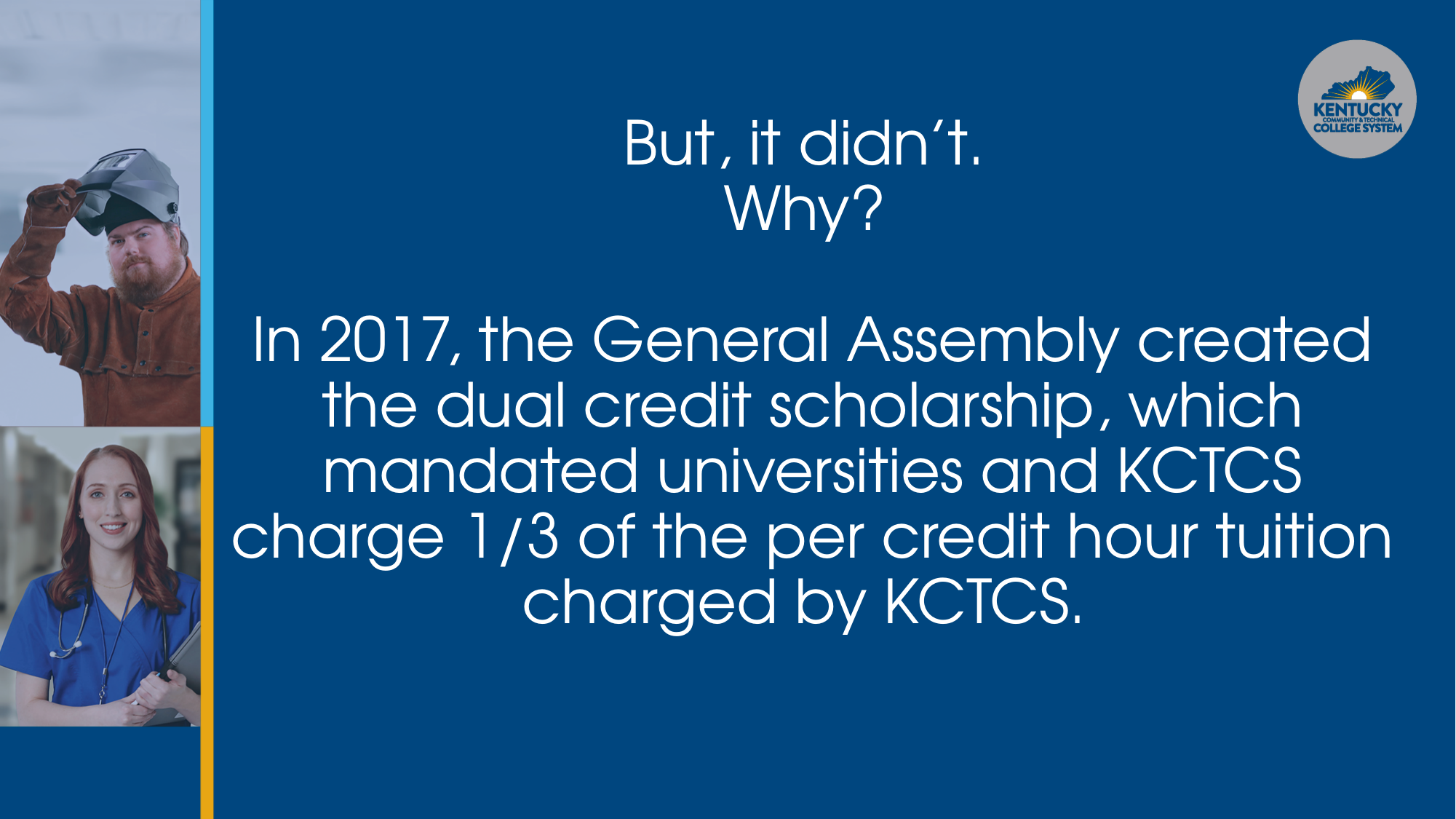

# But, it didn’t. Why? In 2017, the General Assembly created the dual credit scholarship, which mandated universities and KCTCS charge 1/3 of the per credit hour tuition charged by KCTCS.